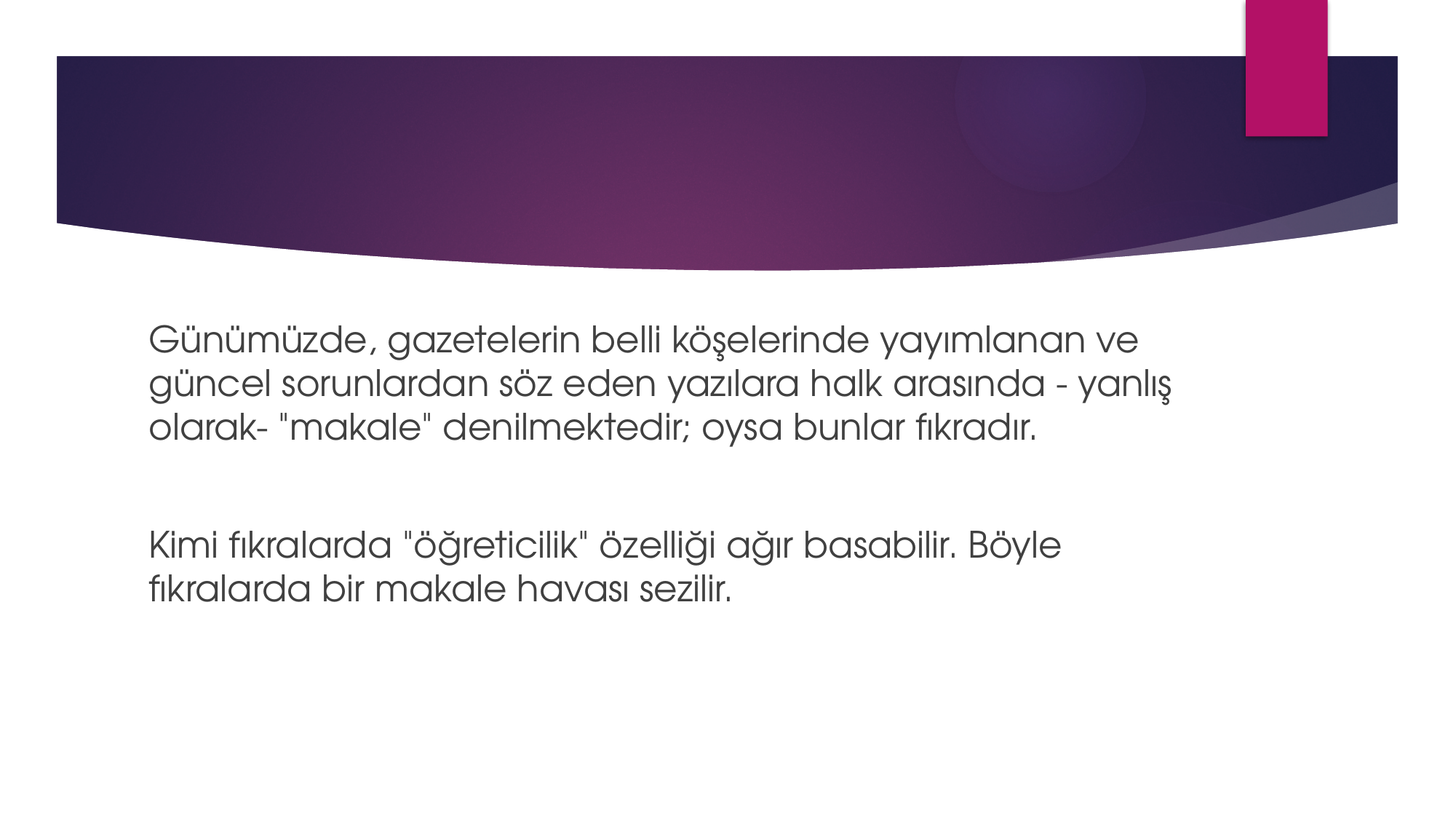

#
Günümüzde, gazetelerin belli köşelerinde yayımlanan ve güncel sorunlardan söz eden yazılara halk arasında - yanlış olarak- "makale" denilmektedir; oysa bunlar fıkradır.

Kimi fıkralarda "öğreticilik" özelliği ağır basabilir. Böyle fıkralarda bir makale havası sezilir.